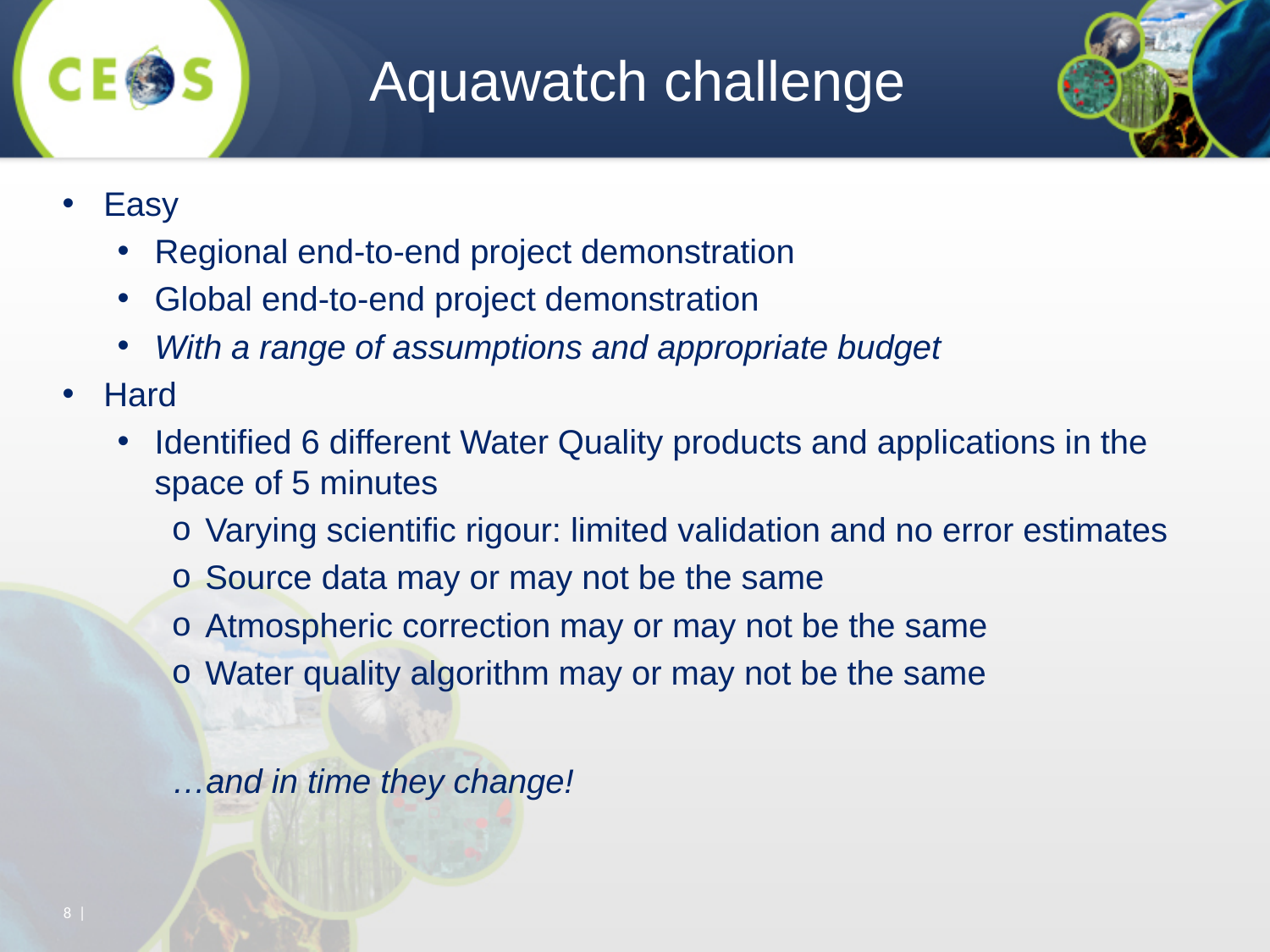

# Aquawatch challenge
Easy
Regional end-to-end project demonstration
Global end-to-end project demonstration
With a range of assumptions and appropriate budget
Hard
Identified 6 different Water Quality products and applications in the space of 5 minutes
Varying scientific rigour: limited validation and no error estimates
Source data may or may not be the same
Atmospheric correction may or may not be the same
Water quality algorithm may or may not be the same

…and in time they change!
8  |